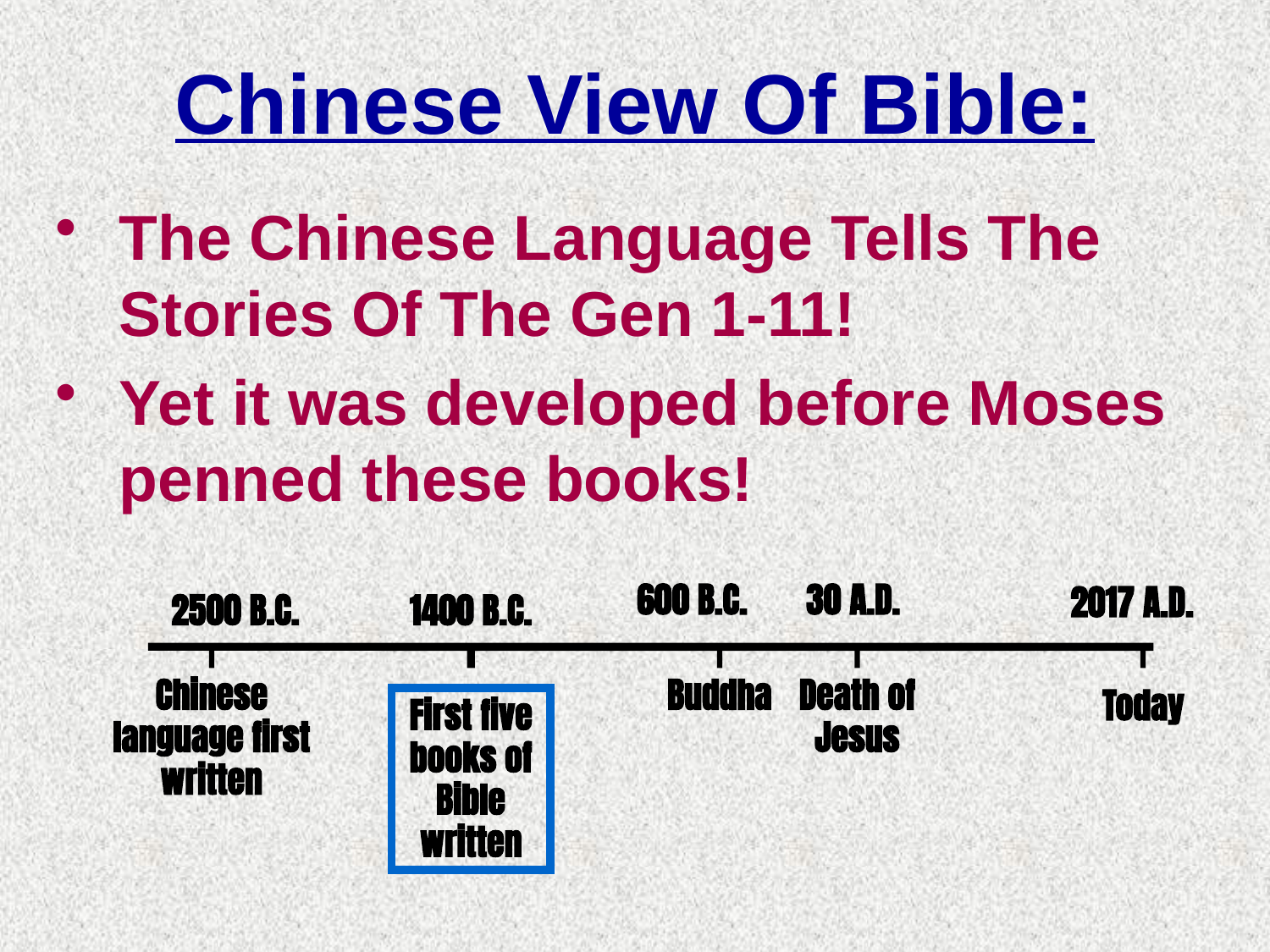

# Chinese View Of Bible:
The Chinese Language Tells The Stories Of The Gen 1-11!
Yet it was developed before Moses penned these books!
600 B.C.
30 A.D.
2017 A.D.
2500 B.C.
1400 B.C.

Chinese language first written
Buddha
Death of Jesus
Today
First five books of Bible written